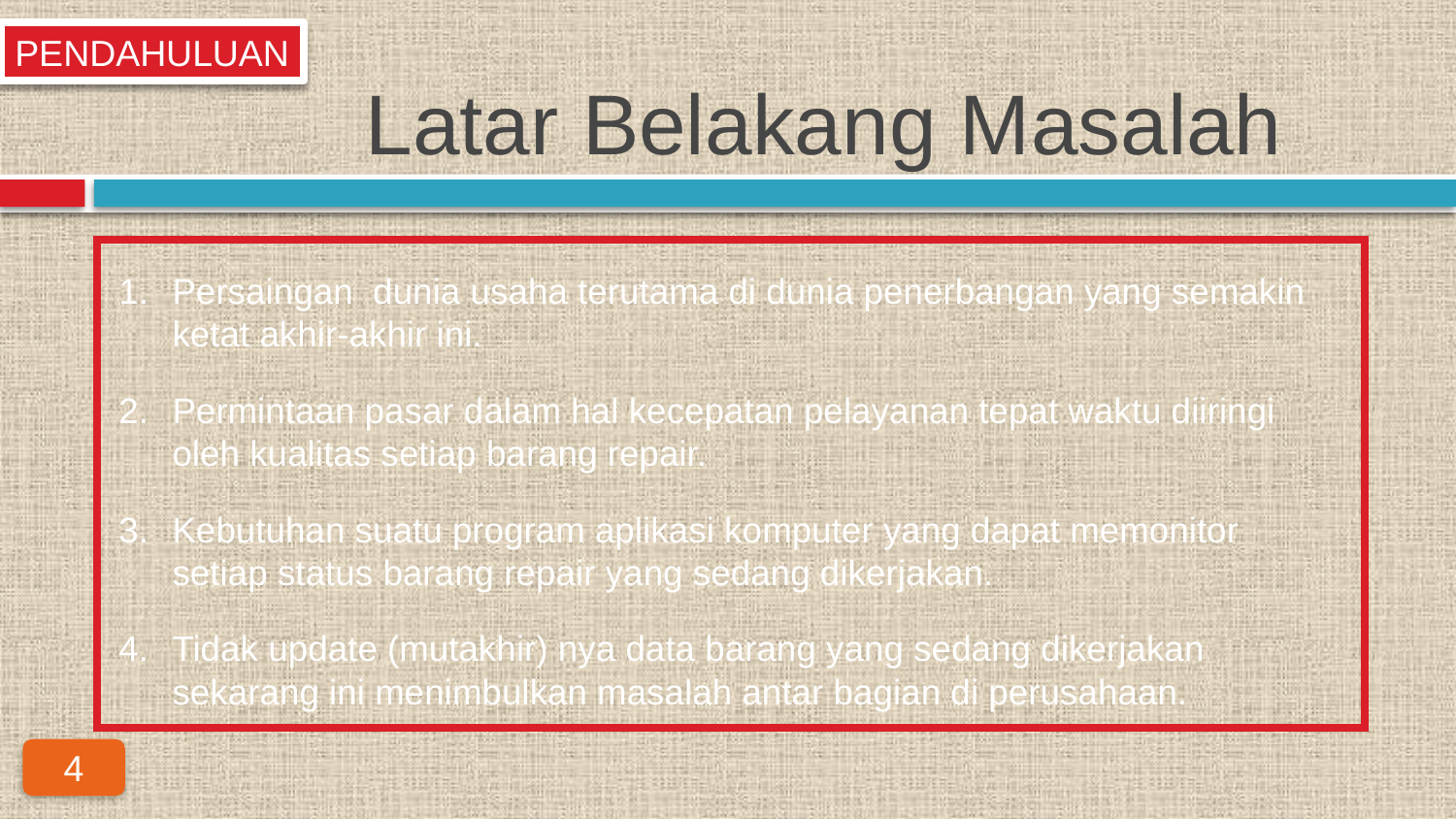

# Latar Belakang Masalah
PENDAHULUAN
Persaingan  dunia usaha terutama di dunia penerbangan yang semakin ketat akhir-akhir ini.
Permintaan pasar dalam hal kecepatan pelayanan tepat waktu diiringi oleh kualitas setiap barang repair.
Kebutuhan suatu program aplikasi komputer yang dapat memonitor setiap status barang repair yang sedang dikerjakan.
Tidak update (mutakhir) nya data barang yang sedang dikerjakan sekarang ini menimbulkan masalah antar bagian di perusahaan.

4